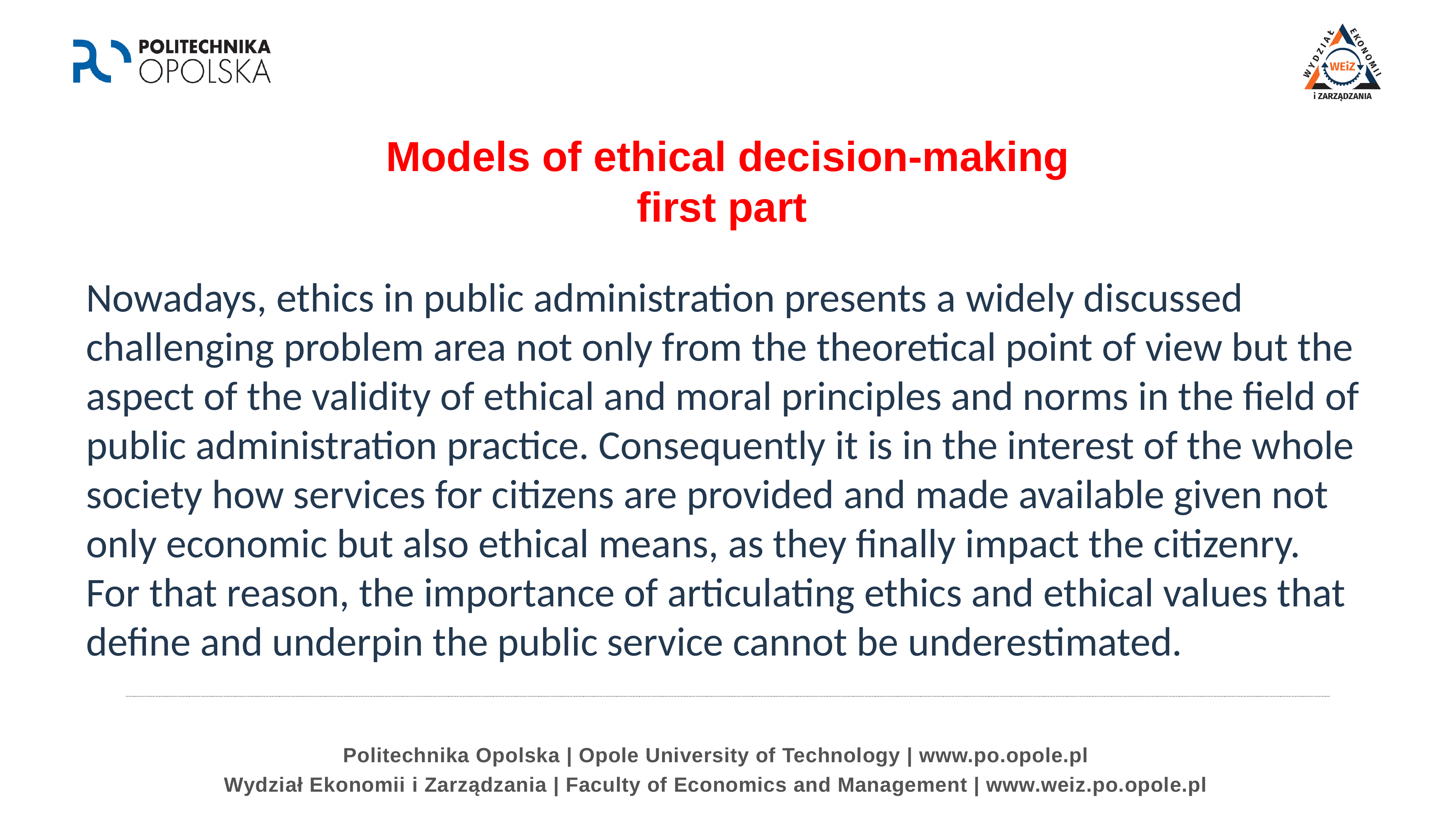

# Models of ethical decision-making first part
Nowadays, ethics in public administration presents a widely discussed challenging problem area not only from the theoretical point of view but the aspect of the validity of ethical and moral principles and norms in the field of public administration practice. Consequently it is in the interest of the whole society how services for citizens are provided and made available given not only economic but also ethical means, as they finally impact the citizenry.
For that reason, the importance of articulating ethics and ethical values that define and underpin the public service cannot be underestimated.